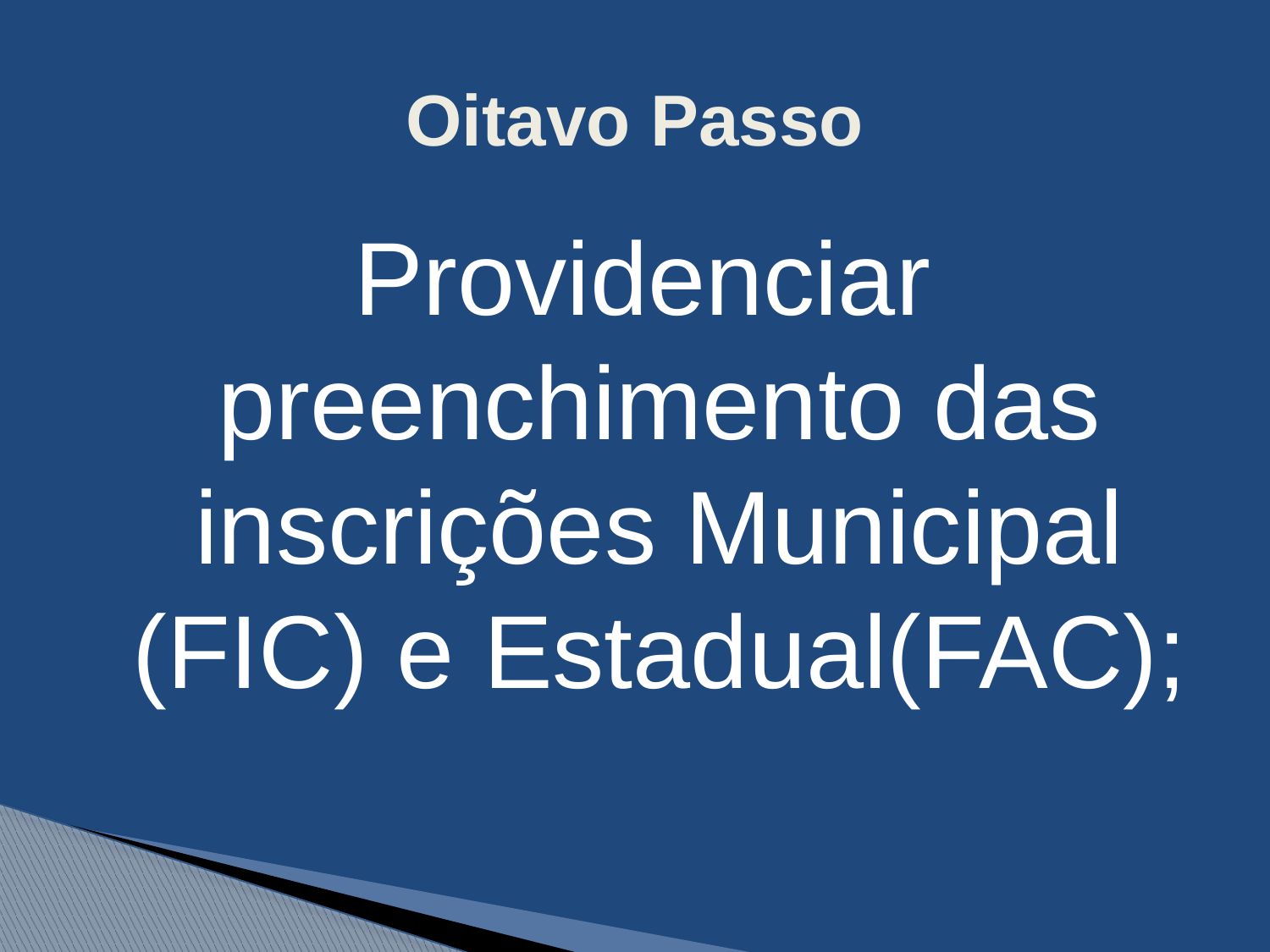

# Oitavo Passo
Providenciar preenchimento das inscrições Municipal (FIC) e Estadual(FAC);